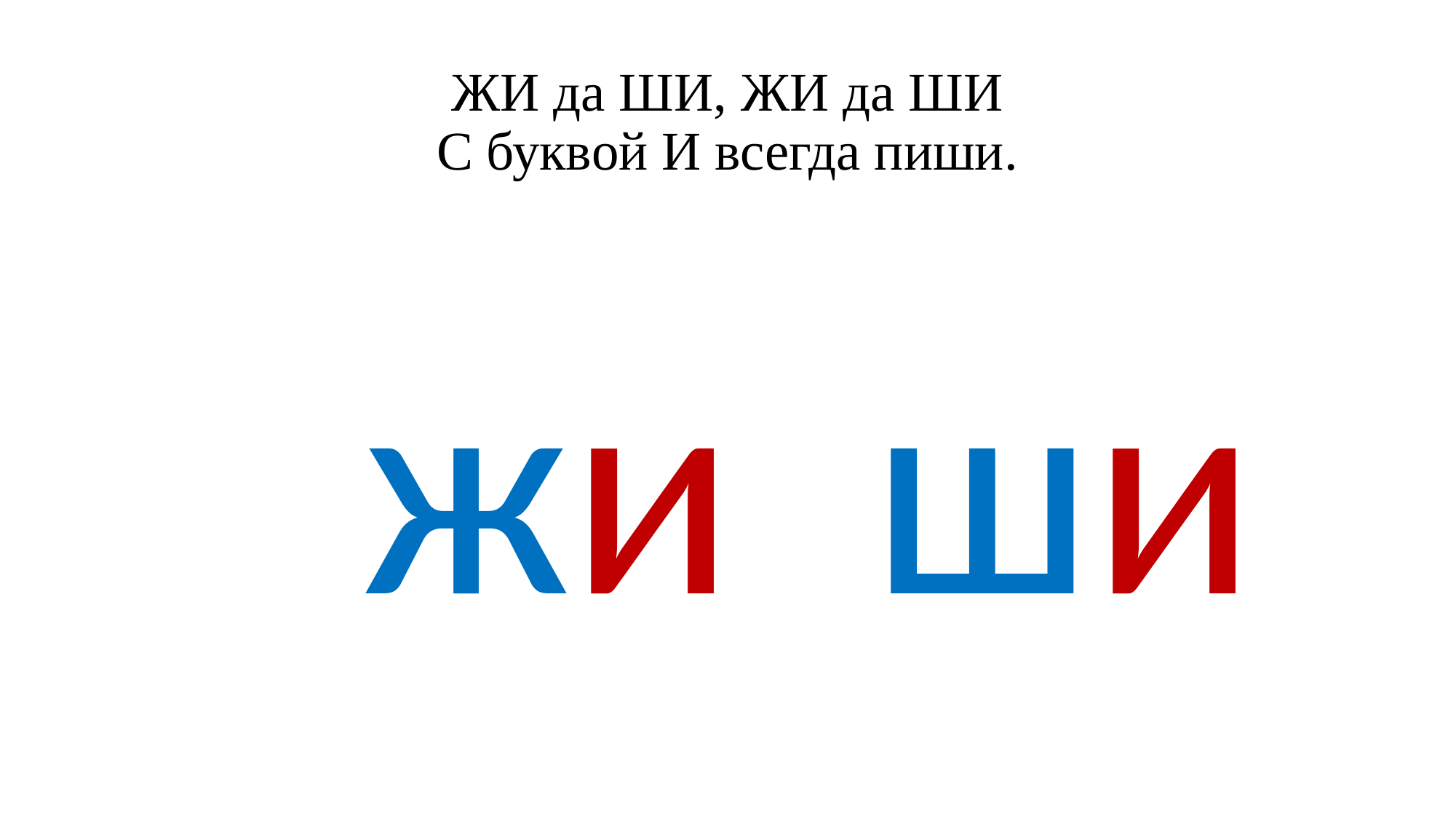

# ЖИ да ШИ, ЖИ да ШИ С буквой И всегда пиши.
жи  ши